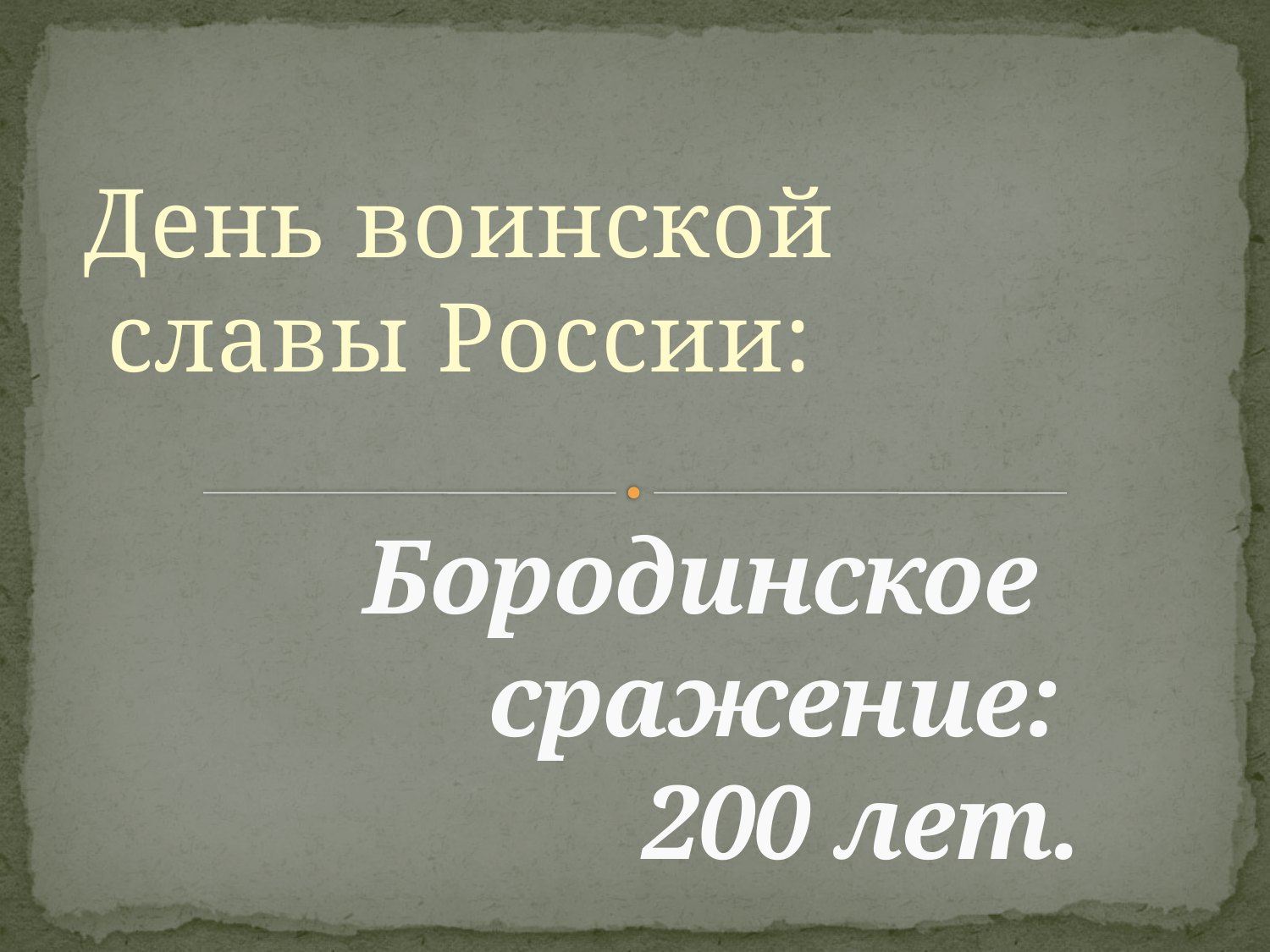

День воинской славы России:
# Бородинское сражение: 200 лет.